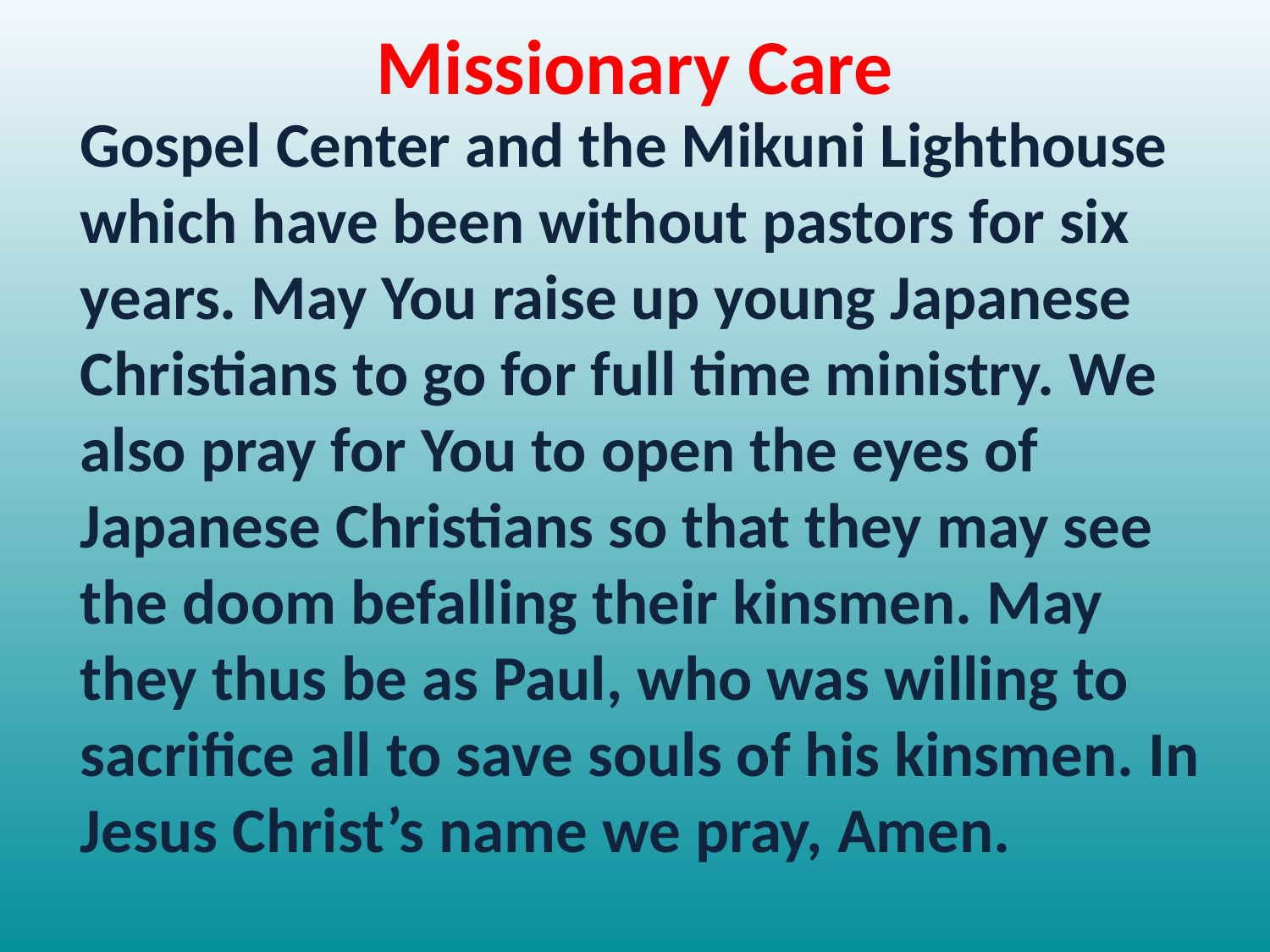

Missionary Care
Gospel Center and the Mikuni Lighthouse
which have been without pastors for six years. May You raise up young Japanese Christians to go for full time ministry. We also pray for You to open the eyes of Japanese Christians so that they may see the doom befalling their kinsmen. May they thus be as Paul, who was willing to sacrifice all to save souls of his kinsmen. In Jesus Christ’s name we pray, Amen.